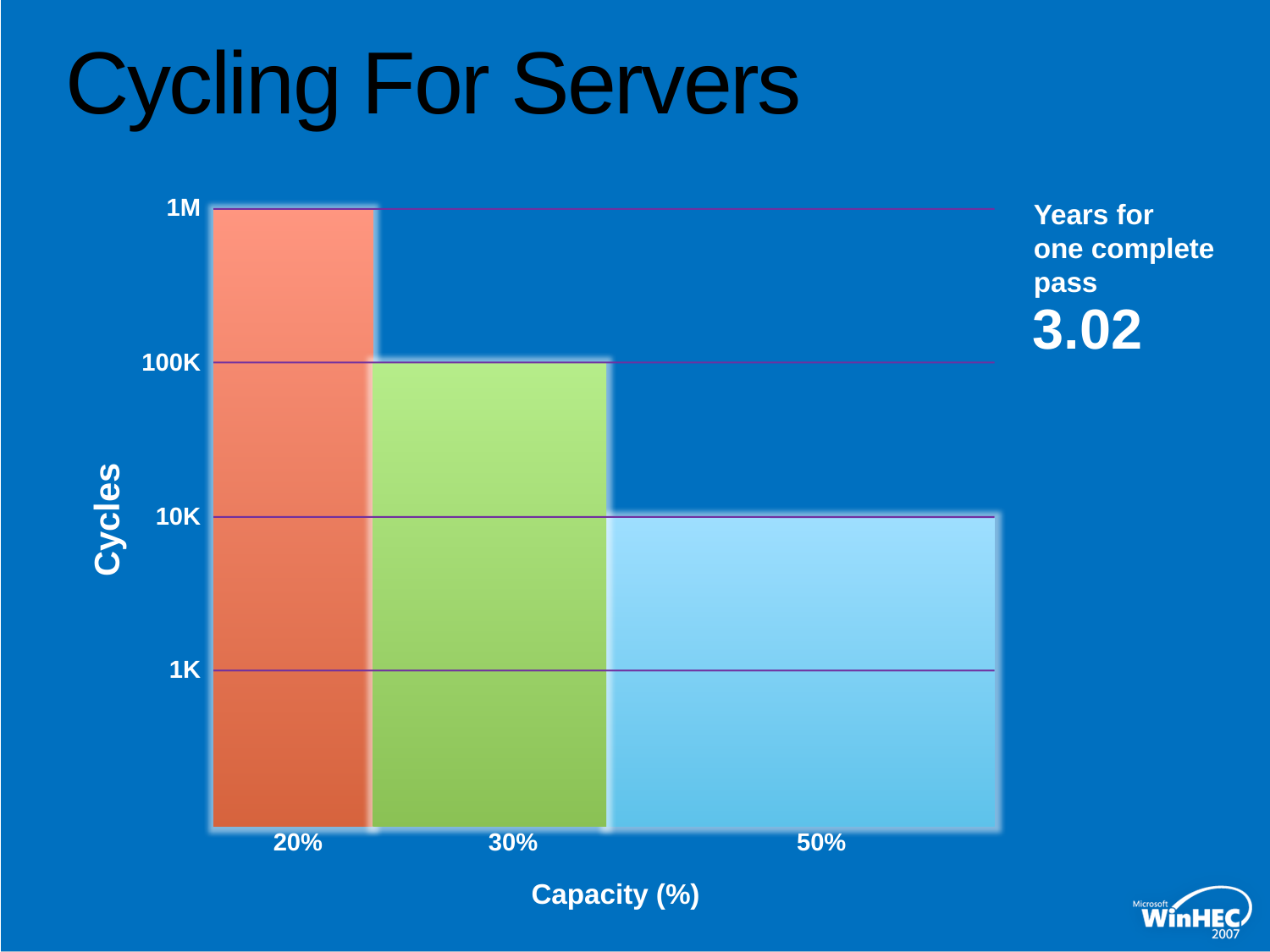

# Cycling For Servers
1M
Years for
one complete
pass

3.02
100K

Cycles
10K

1K

20%
30%
50%
Capacity (%)